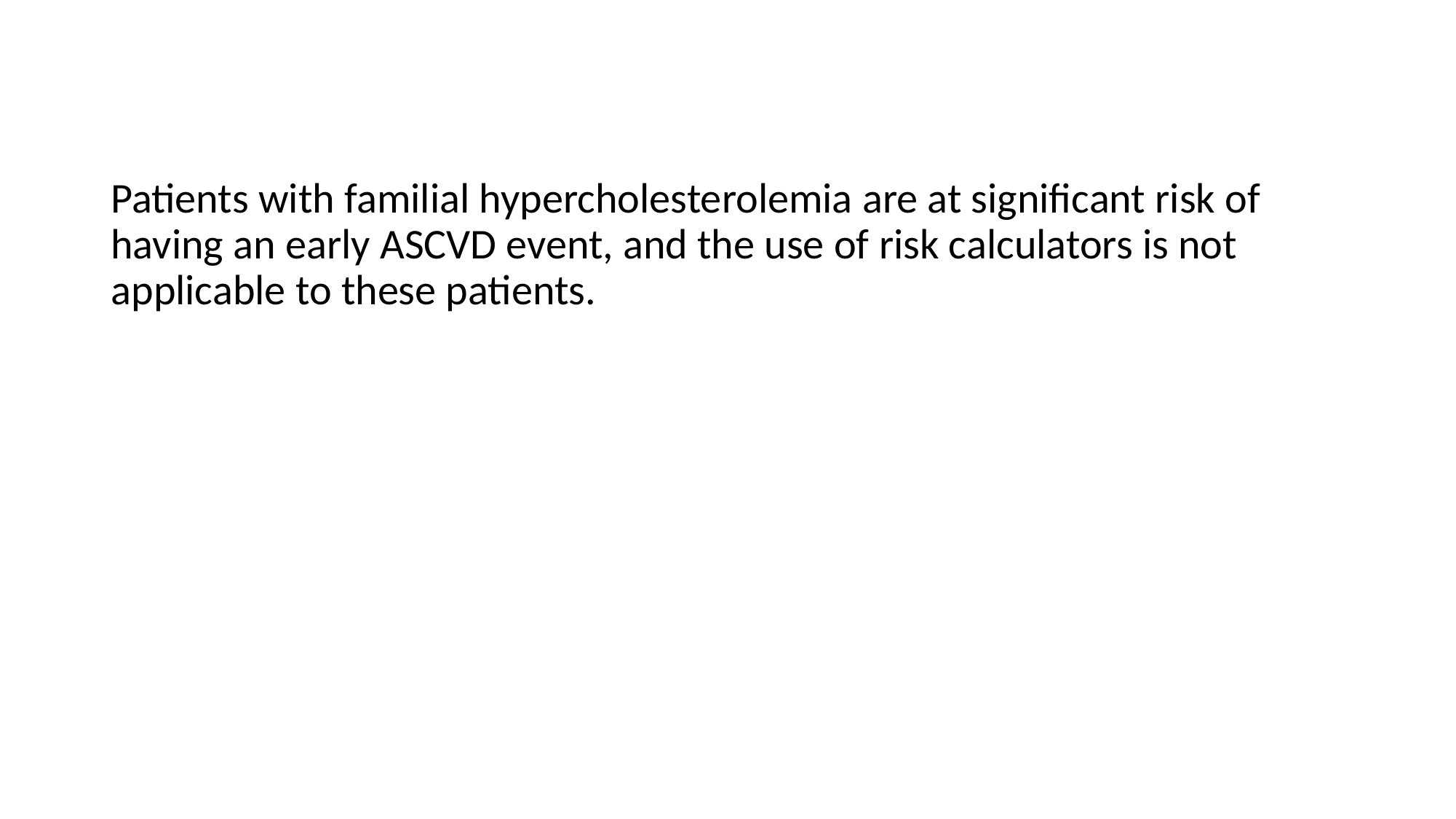

#

Patients with familial hypercholesterolemia are at significant risk of having an early ASCVD event, and the use of risk calculators is not applicable to these patients.